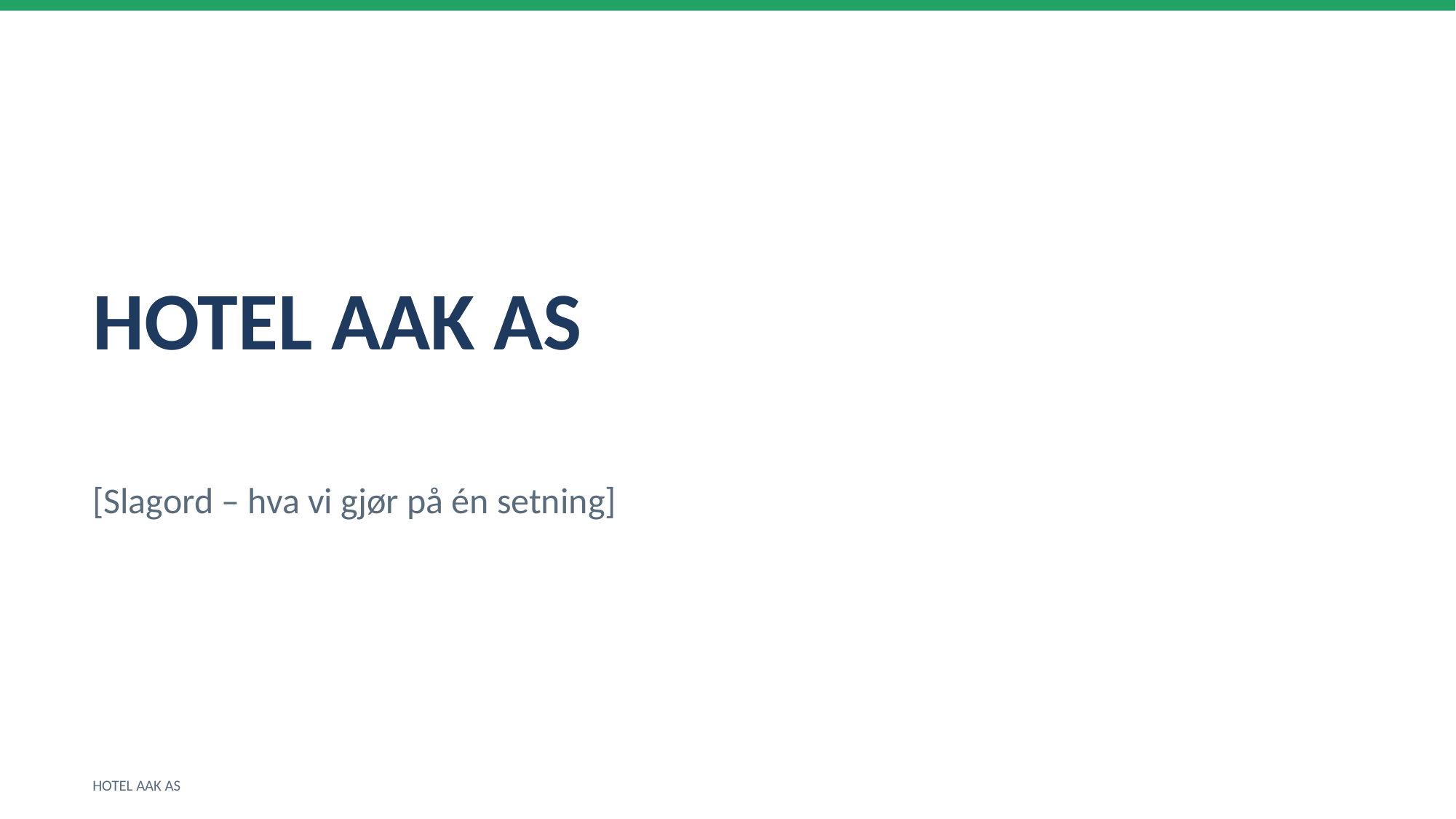

HOTEL AAK AS
[Slagord – hva vi gjør på én setning]
HOTEL AAK AS